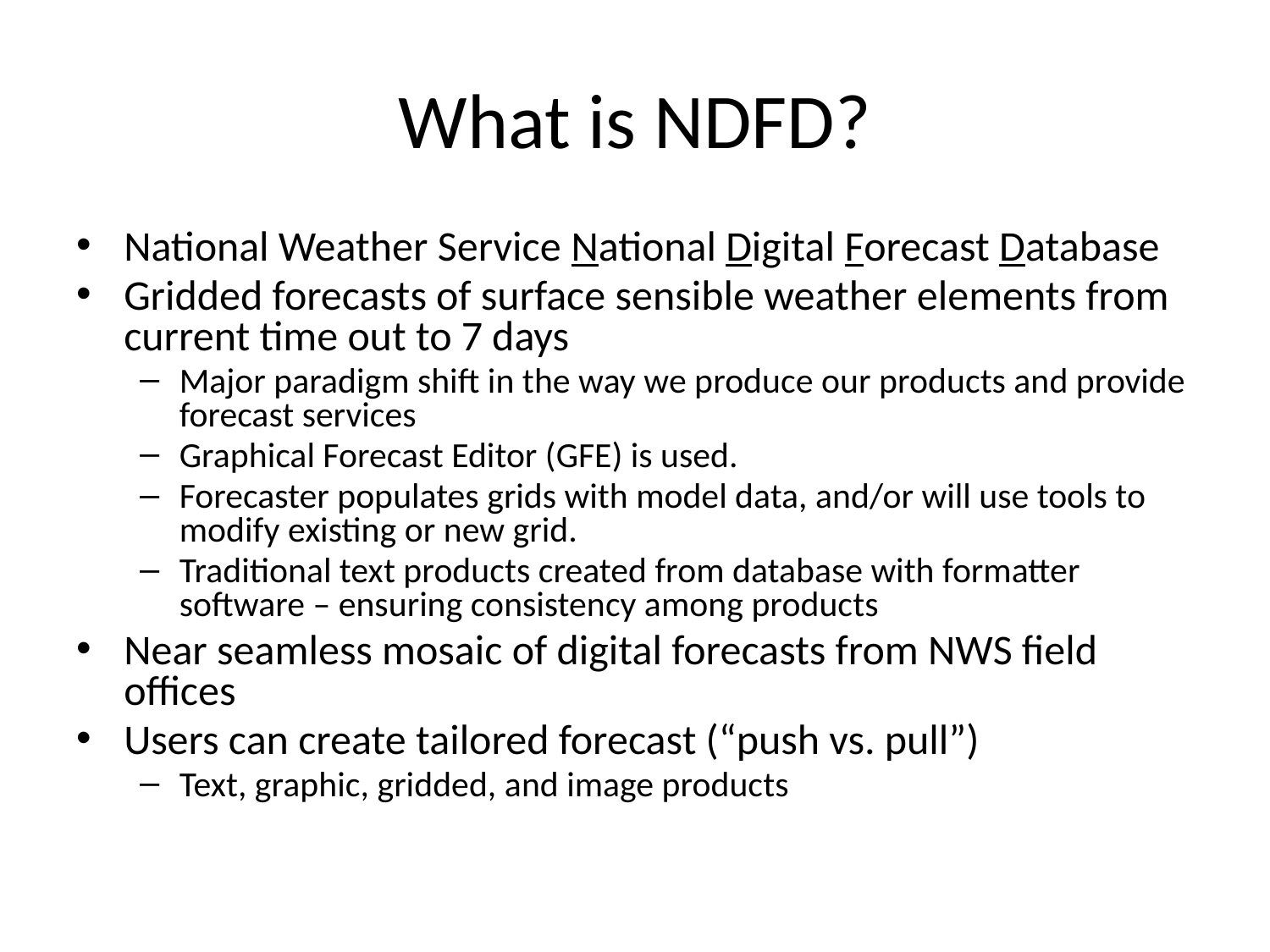

# What is NDFD?
National Weather Service National Digital Forecast Database
Gridded forecasts of surface sensible weather elements from current time out to 7 days
Major paradigm shift in the way we produce our products and provide forecast services
Graphical Forecast Editor (GFE) is used.
Forecaster populates grids with model data, and/or will use tools to modify existing or new grid.
Traditional text products created from database with formatter software – ensuring consistency among products
Near seamless mosaic of digital forecasts from NWS field offices
Users can create tailored forecast (“push vs. pull”)
Text, graphic, gridded, and image products